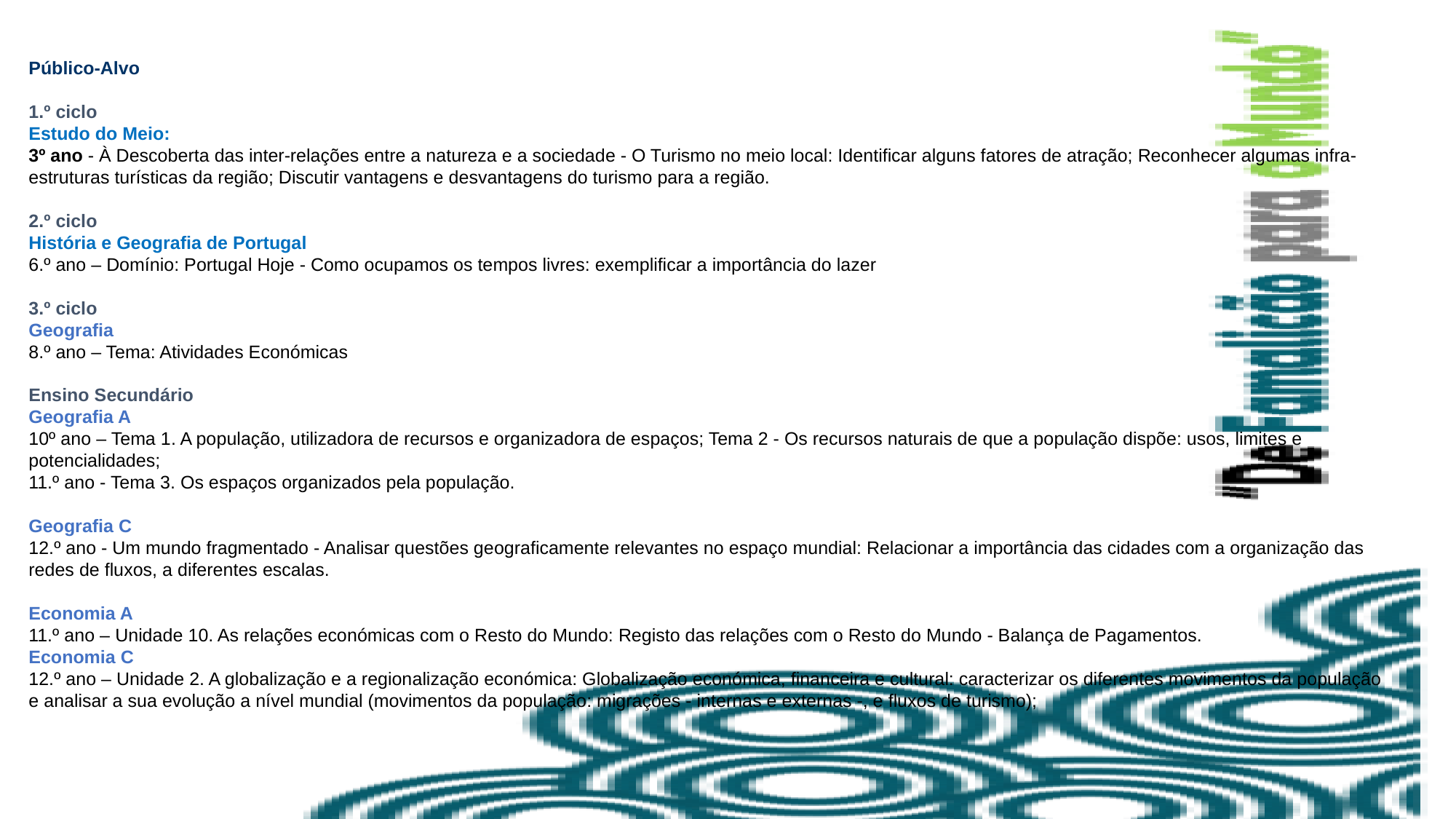

Público-Alvo

1.º ciclo
Estudo do Meio:
3º ano - À Descoberta das inter-relações entre a natureza e a sociedade - O Turismo no meio local: Identificar alguns fatores de atração; Reconhecer algumas infra-estruturas turísticas da região; Discutir vantagens e desvantagens do turismo para a região.

2.º ciclo
História e Geografia de Portugal
6.º ano – Domínio: Portugal Hoje - Como ocupamos os tempos livres: exemplificar a importância do lazer

3.º ciclo
Geografia
8.º ano – Tema: Atividades Económicas

Ensino Secundário
Geografia A
10º ano – Tema 1. A população, utilizadora de recursos e organizadora de espaços; Tema 2 - Os recursos naturais de que a população dispõe: usos, limites e potencialidades;
11.º ano - Tema 3. Os espaços organizados pela população.

Geografia C
12.º ano - Um mundo fragmentado - Analisar questões geograficamente relevantes no espaço mundial: Relacionar a importância das cidades com a organização das redes de fluxos, a diferentes escalas.

Economia A
11.º ano – Unidade 10. As relações económicas com o Resto do Mundo: Registo das relações com o Resto do Mundo - Balança de Pagamentos.
Economia C
12.º ano – Unidade 2. A globalização e a regionalização económica: Globalização económica, financeira e cultural: caracterizar os diferentes movimentos da população e analisar a sua evolução a nível mundial (movimentos da população: migrações - internas e externas -, e fluxos de turismo);